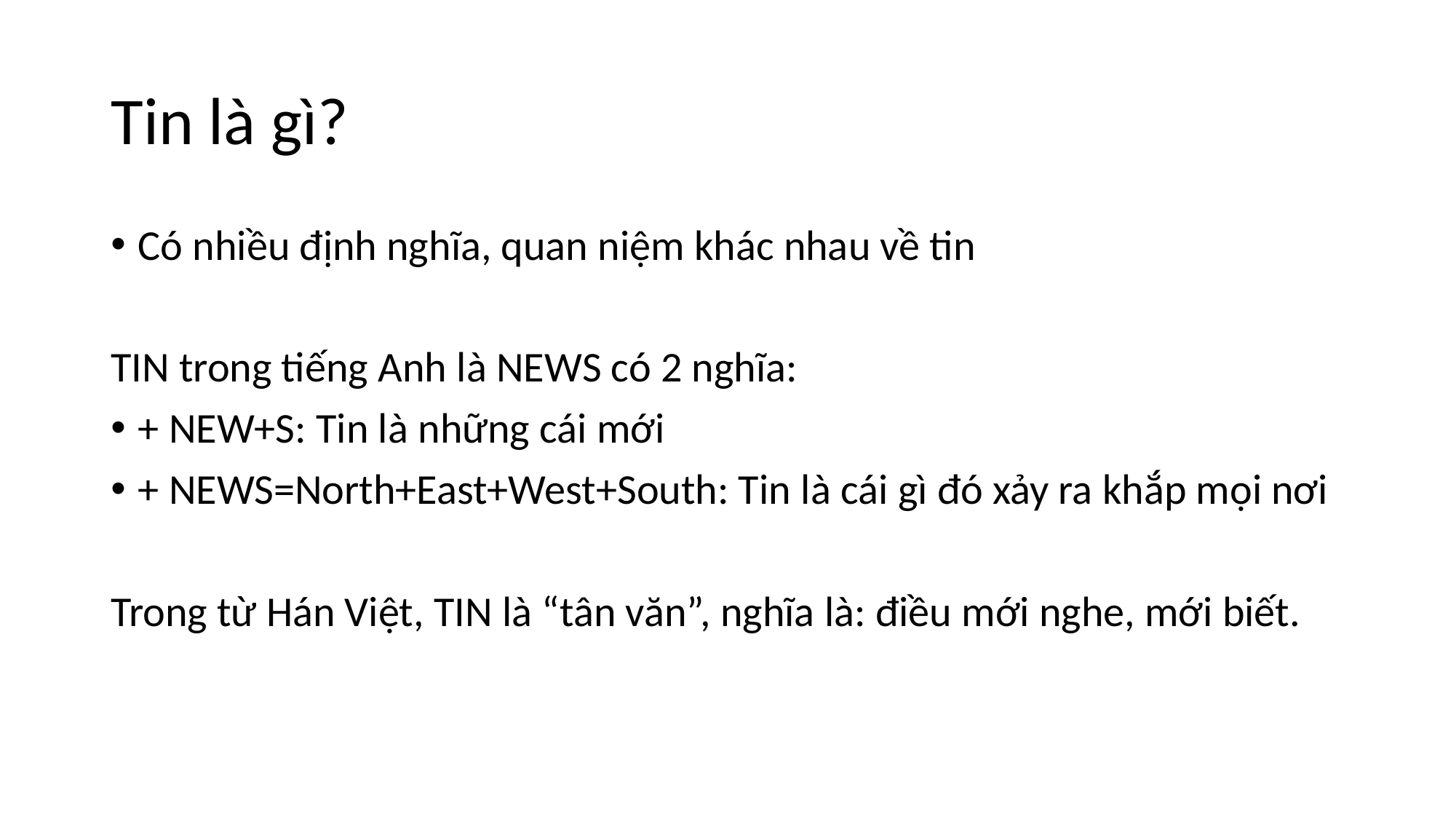

# Tin là gì?
Có nhiều định nghĩa, quan niệm khác nhau về tin

TIN trong tiếng Anh là NEWS có 2 nghĩa:
+ NEW+S: Tin là những cái mới
+ NEWS=North+East+West+South: Tin là cái gì đó xảy ra khắp mọi nơi

Trong từ Hán Việt, TIN là “tân văn”, nghĩa là: điều mới nghe, mới biết.